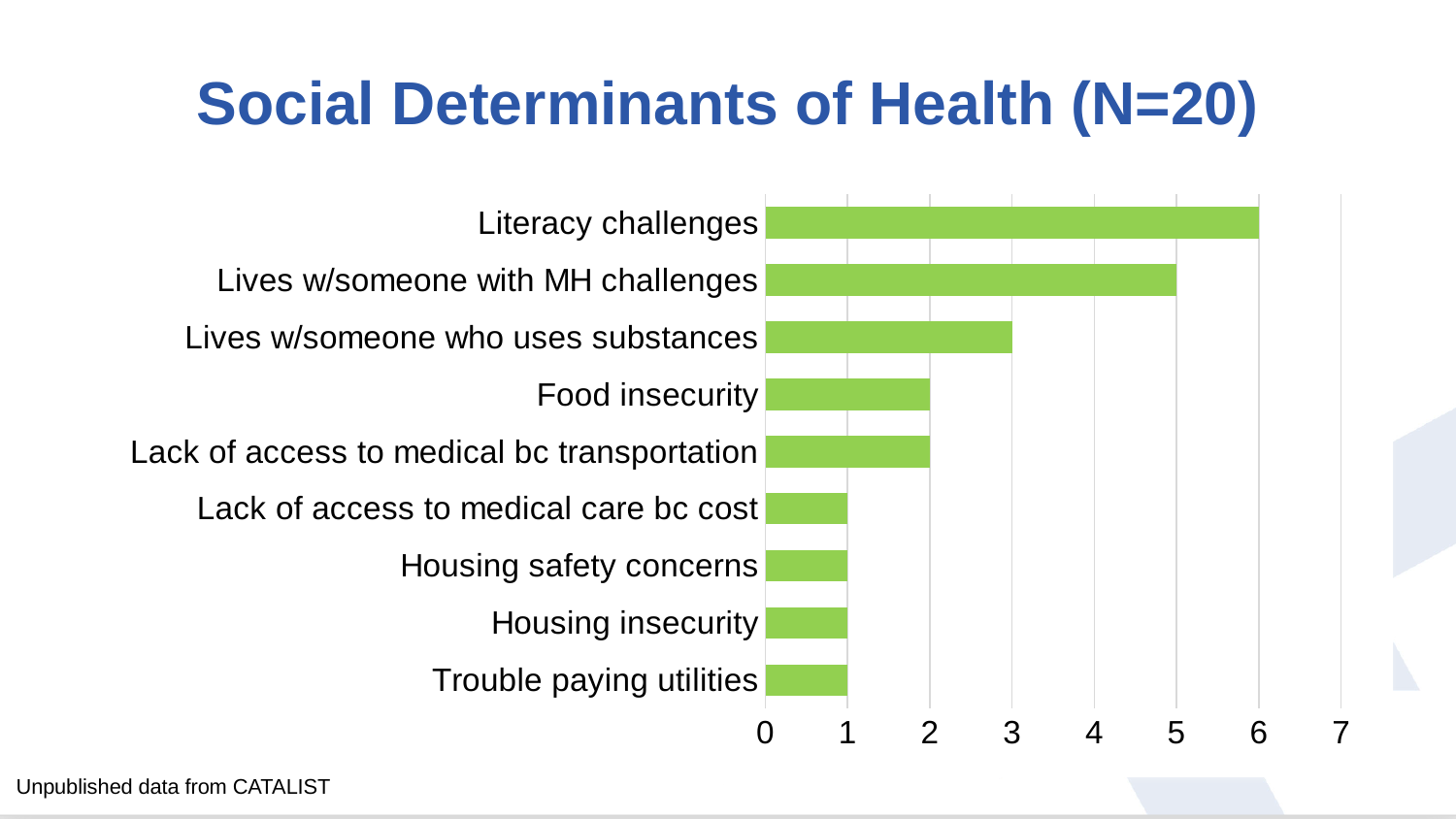

# Social Determinants of Health (N=20)

### Chart

| Category |  |
|---|---|
| Trouble paying utilities | 1.0 |
| Housing insecurity | 1.0 |
| Housing safety concerns | 1.0 |
| Lack of access to medical care bc cost | 1.0 |
| Lack of access to medical bc transportation | 2.0 |
| Food insecurity | 2.0 |
| Lives w/someone who uses substances | 3.0 |
| Lives w/someone with MH challenges | 5.0 |
| Literacy challenges | 6.0 |
Unpublished data from CATALIST